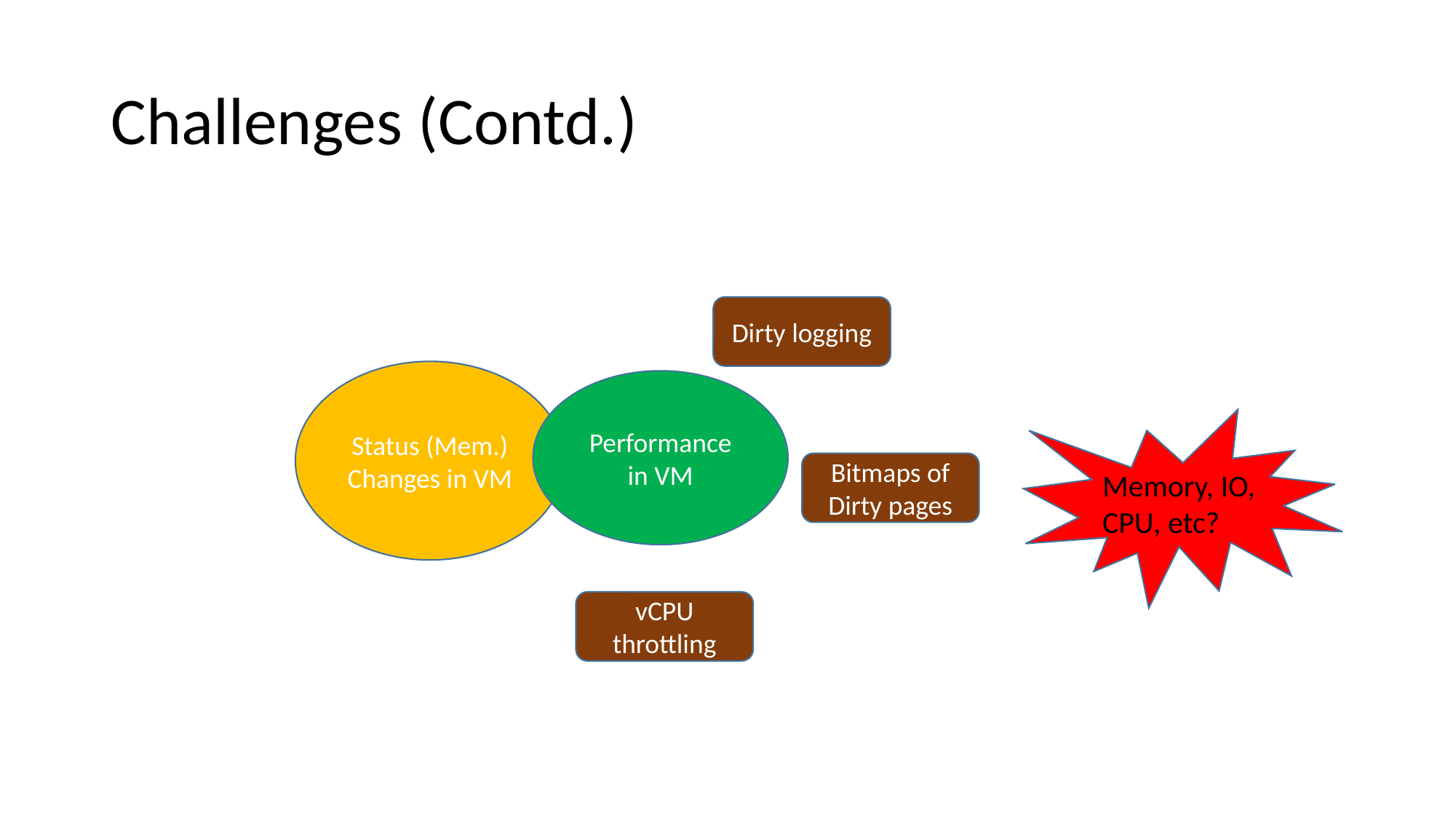

# Challenges (Contd.)

Dirty logging
Status (Mem.) Changes in VM
Performance in VM
Memory, IO, CPU, etc?
Bitmaps of Dirty pages
vCPU throttling